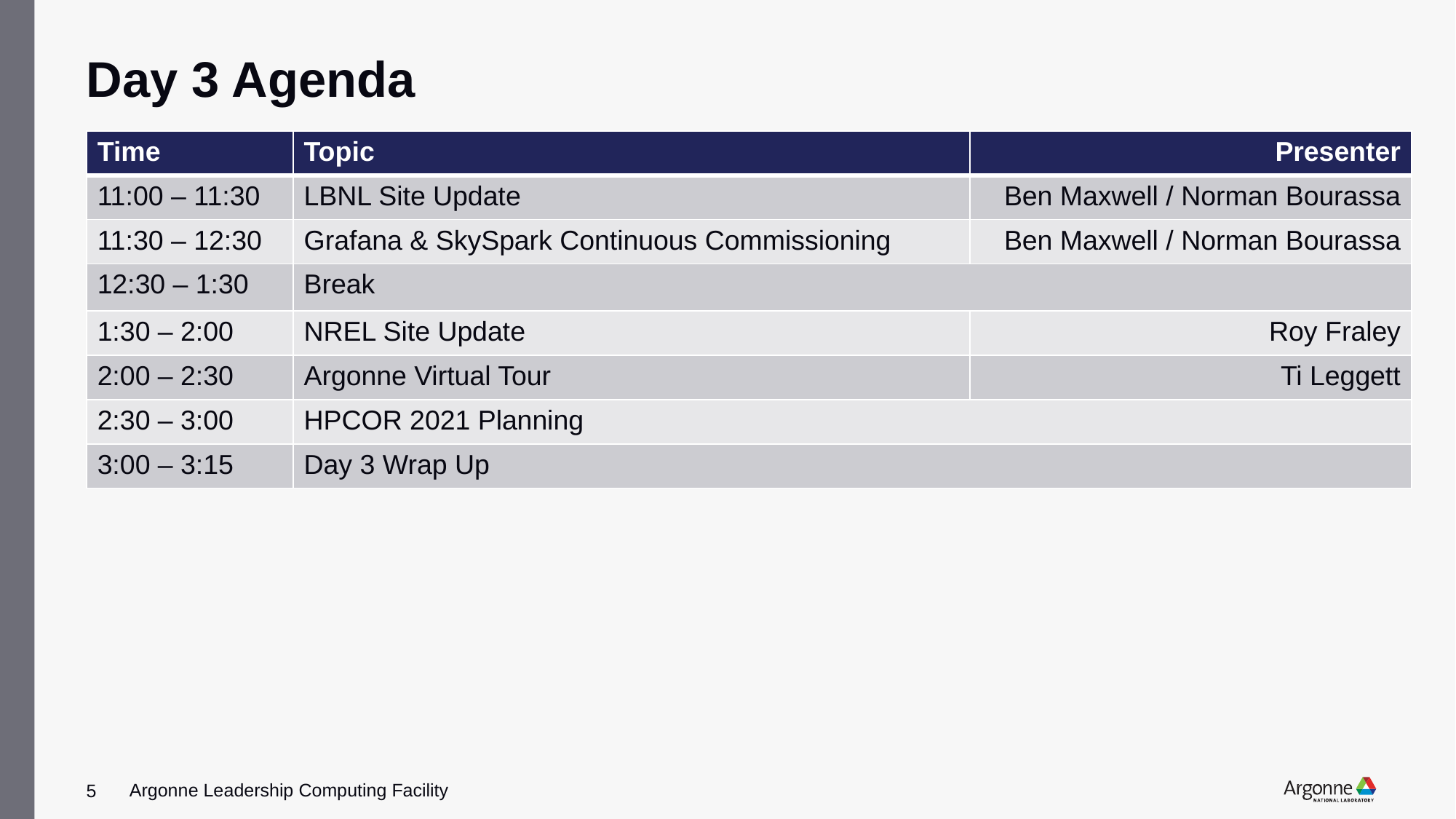

# Day 3 Agenda
| Time | Topic | Presenter |
| --- | --- | --- |
| 11:00 – 11:30 | LBNL Site Update | Ben Maxwell / Norman Bourassa |
| 11:30 – 12:30 | Grafana & SkySpark Continuous Commissioning | Ben Maxwell / Norman Bourassa |
| 12:30 – 1:30 | Break |  |
| 1:30 – 2:00 | NREL Site Update | Roy Fraley |
| 2:00 – 2:30 | Argonne Virtual Tour | Ti Leggett |
| 2:30 – 3:00 | HPCOR 2021 Planning |  |
| 3:00 – 3:15 | Day 3 Wrap Up |  |